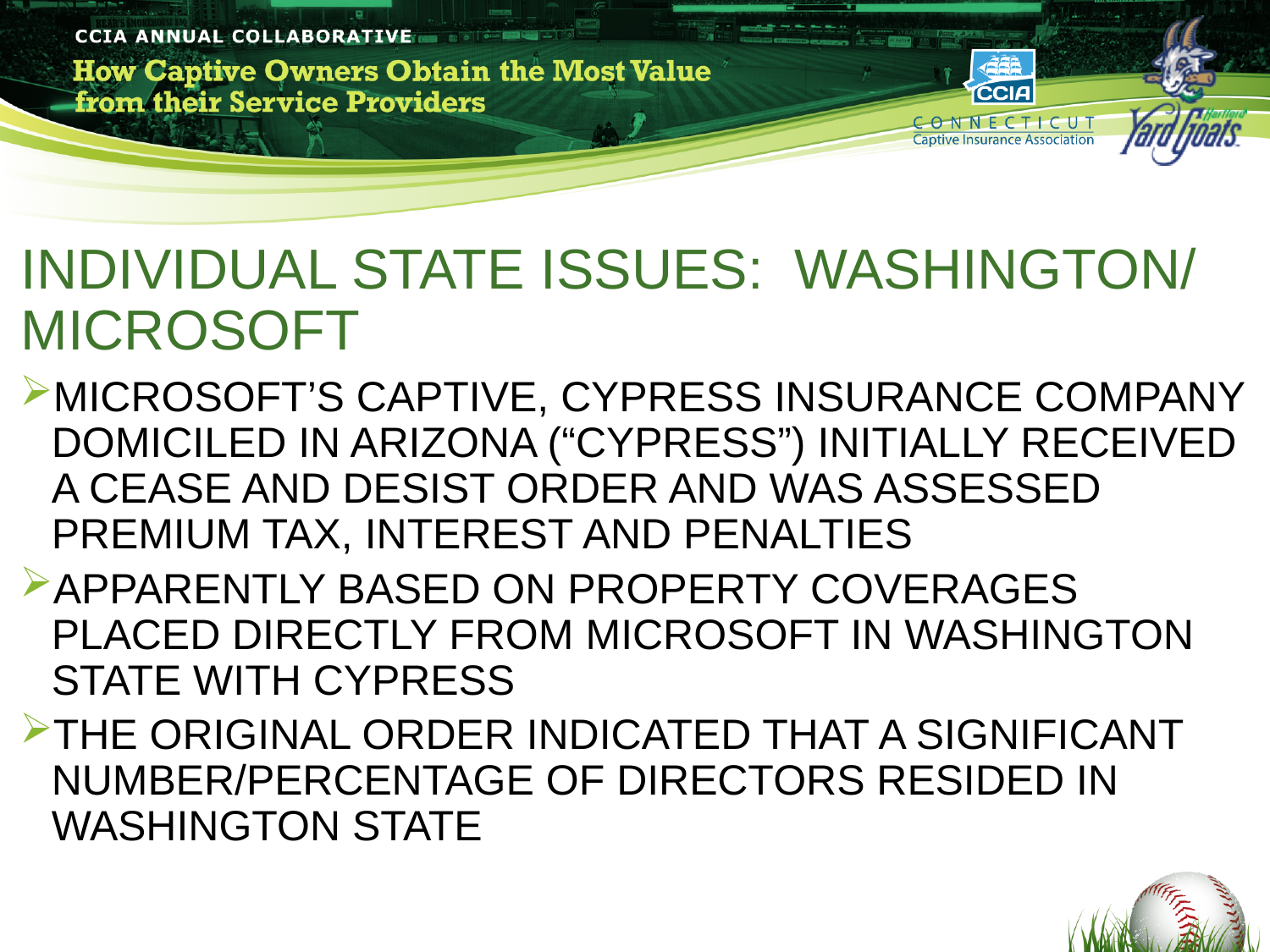

# INDIVIDUAL STATE ISSUES:  WASHINGTON/ MICROSOFT
MICROSOFT’S CAPTIVE, CYPRESS INSURANCE COMPANY DOMICILED IN ARIZONA (“CYPRESS”) INITIALLY RECEIVED A CEASE AND DESIST ORDER AND WAS ASSESSED PREMIUM TAX, INTEREST AND PENALTIES
APPARENTLY BASED ON PROPERTY COVERAGES PLACED DIRECTLY FROM MICROSOFT IN WASHINGTON STATE WITH CYPRESS
THE ORIGINAL ORDER INDICATED THAT A SIGNIFICANT NUMBER/PERCENTAGE OF DIRECTORS RESIDED IN WASHINGTON STATE